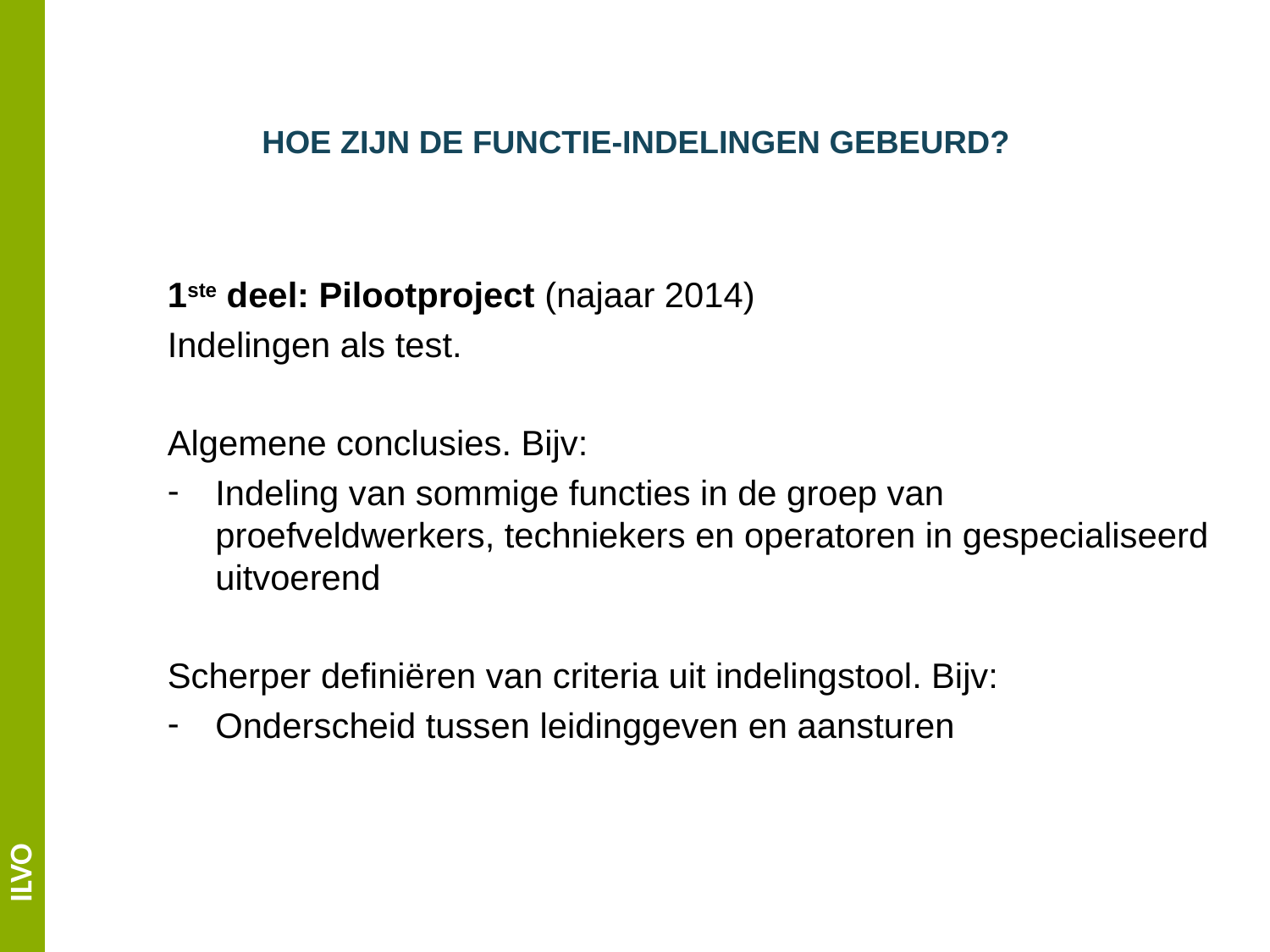

# HOE ZIJN DE FUNCTIE-INDELINGEN GEBEURD?
1ste deel: Pilootproject (najaar 2014)
Indelingen als test.

Algemene conclusies. Bijv:
Indeling van sommige functies in de groep van proefveldwerkers, techniekers en operatoren in gespecialiseerd uitvoerend

Scherper definiëren van criteria uit indelingstool. Bijv:
Onderscheid tussen leidinggeven en aansturen